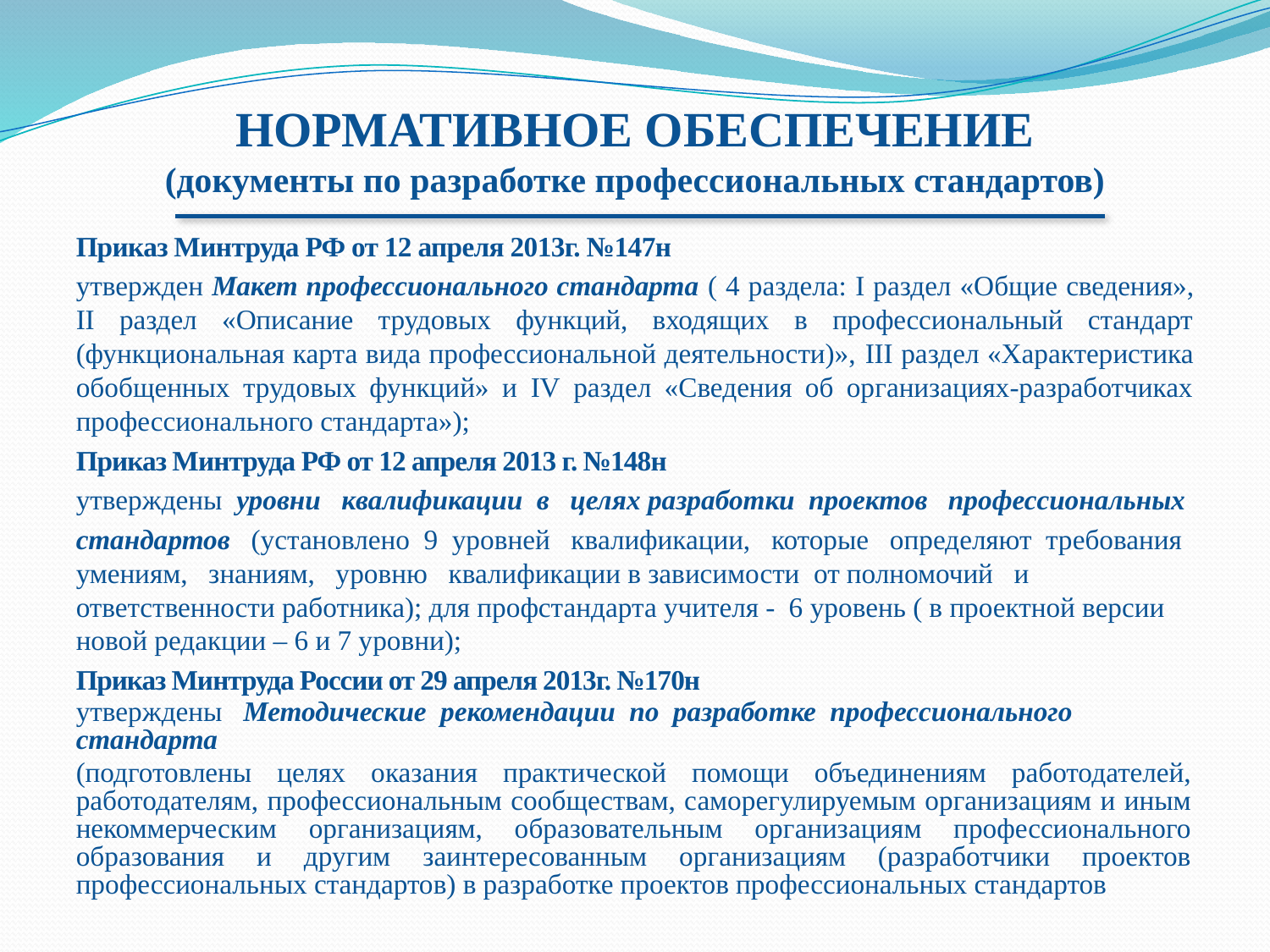

# НОРМАТИВНОЕ ОБЕСПЕЧЕНИЕ (документы по разработке профессиональных стандартов)
Приказ Минтруда РФ от 12 апреля 2013г. №147н
утвержден Макет профессионального стандарта ( 4 раздела: I раздел «Общие сведения», II раздел «Описание трудовых функций, входящих в профессиональный стандарт (функциональная карта вида профессиональной деятельности)», III раздел «Характеристика обобщенных трудовых функций» и IV раздел «Сведения об организациях-разработчиках профессионального стандарта»);
Приказ Минтруда РФ от 12 апреля 2013 г. №148н
утверждены  уровни   квалификации  в   целях разработки  проектов   профессиональных
стандартов   (установлено  9  уровней   квалификации,   которые   определяют  требования умениям,   знаниям,   уровню   квалификации в зависимости  от полномочий   и   ответственности работника); для профстандарта учителя -  6 уровень ( в проектной версии новой редакции – 6 и 7 уровни);
Приказ Минтруда России от 29 апреля 2013г. №170н
утверждены   Методические  рекомендации  по  разработке  профессионального   стандарта
(подготовлены целях оказания практической помощи объединениям работодателей, работодателям, профессиональным сообществам, саморегулируемым организациям и иным некоммерческим организациям, образовательным организациям профессионального образования и другим заинтересованным организациям (разработчики проектов профессиональных стандартов) в разработке проектов профессиональных стандартов